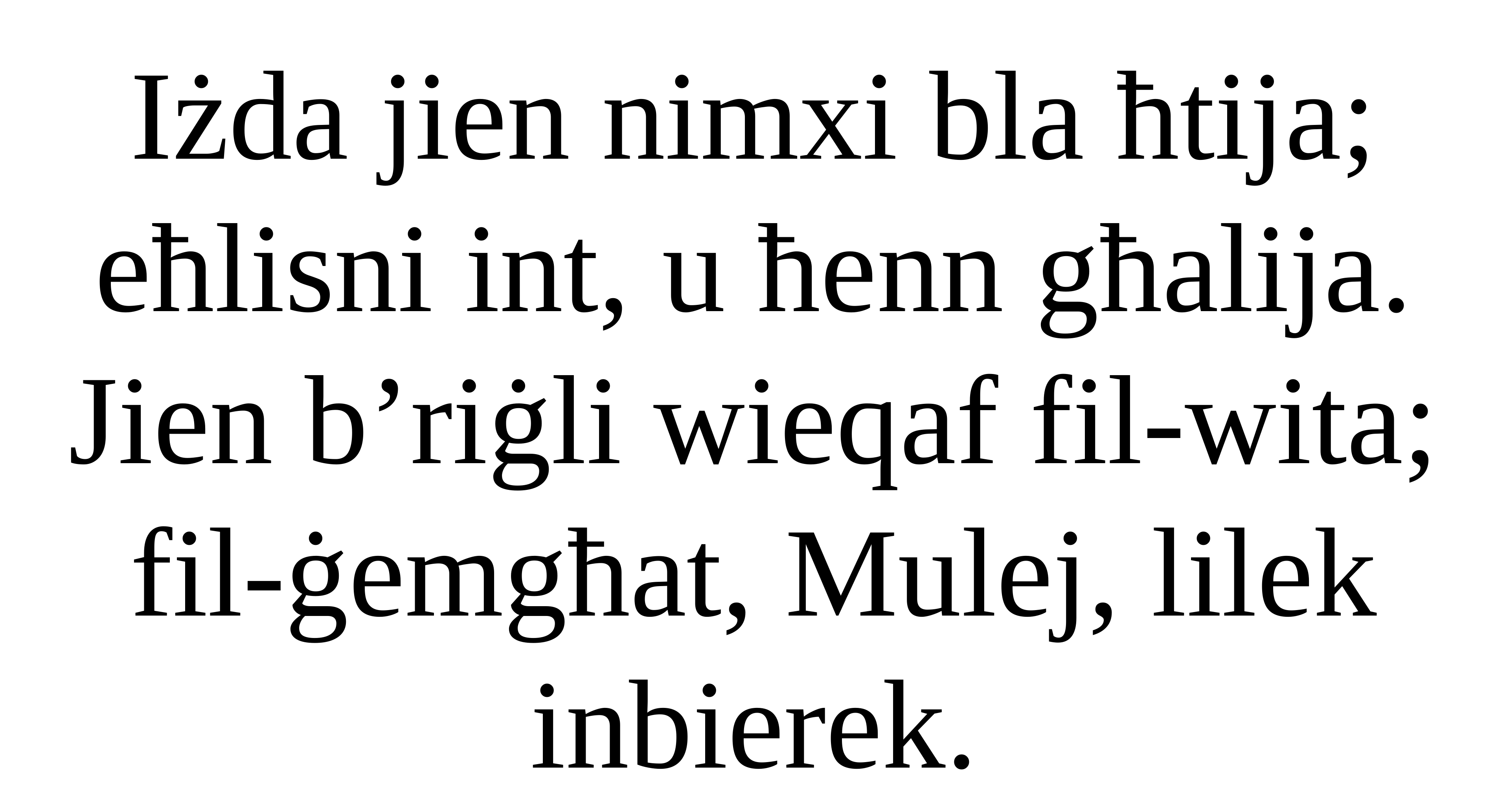

Iżda jien nimxi bla ħtija;
eħlisni int, u ħenn għalija.
Jien b’riġli wieqaf fil-wita;
fil-ġemgħat, Mulej, lilek inbierek.